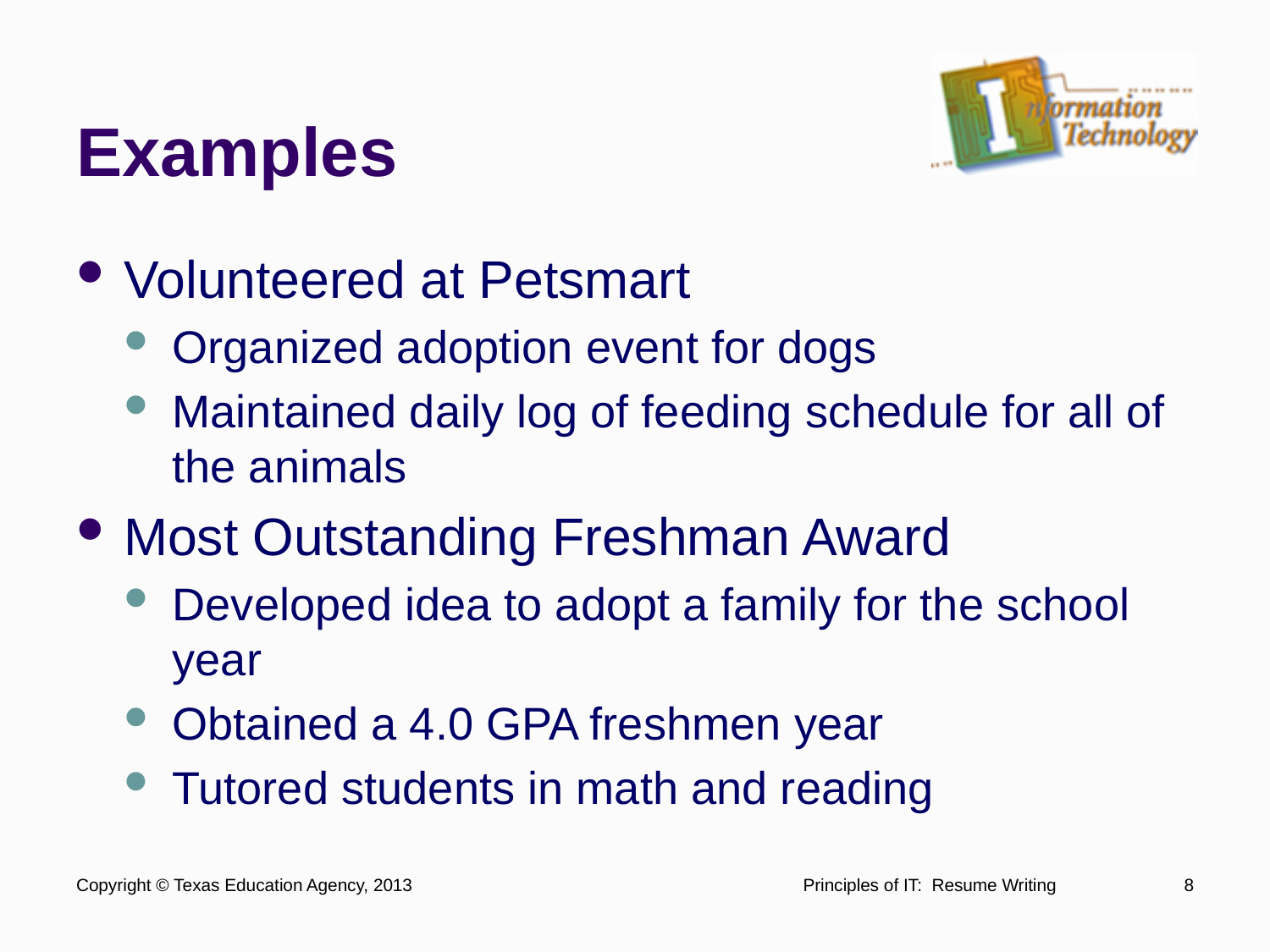

# Examples
Volunteered at Petsmart
Organized adoption event for dogs
Maintained daily log of feeding schedule for all of the animals
Most Outstanding Freshman Award
Developed idea to adopt a family for the school year
Obtained a 4.0 GPA freshmen year
Tutored students in math and reading
Copyright © Texas Education Agency, 2013
Principles of IT:  Resume Writing
8